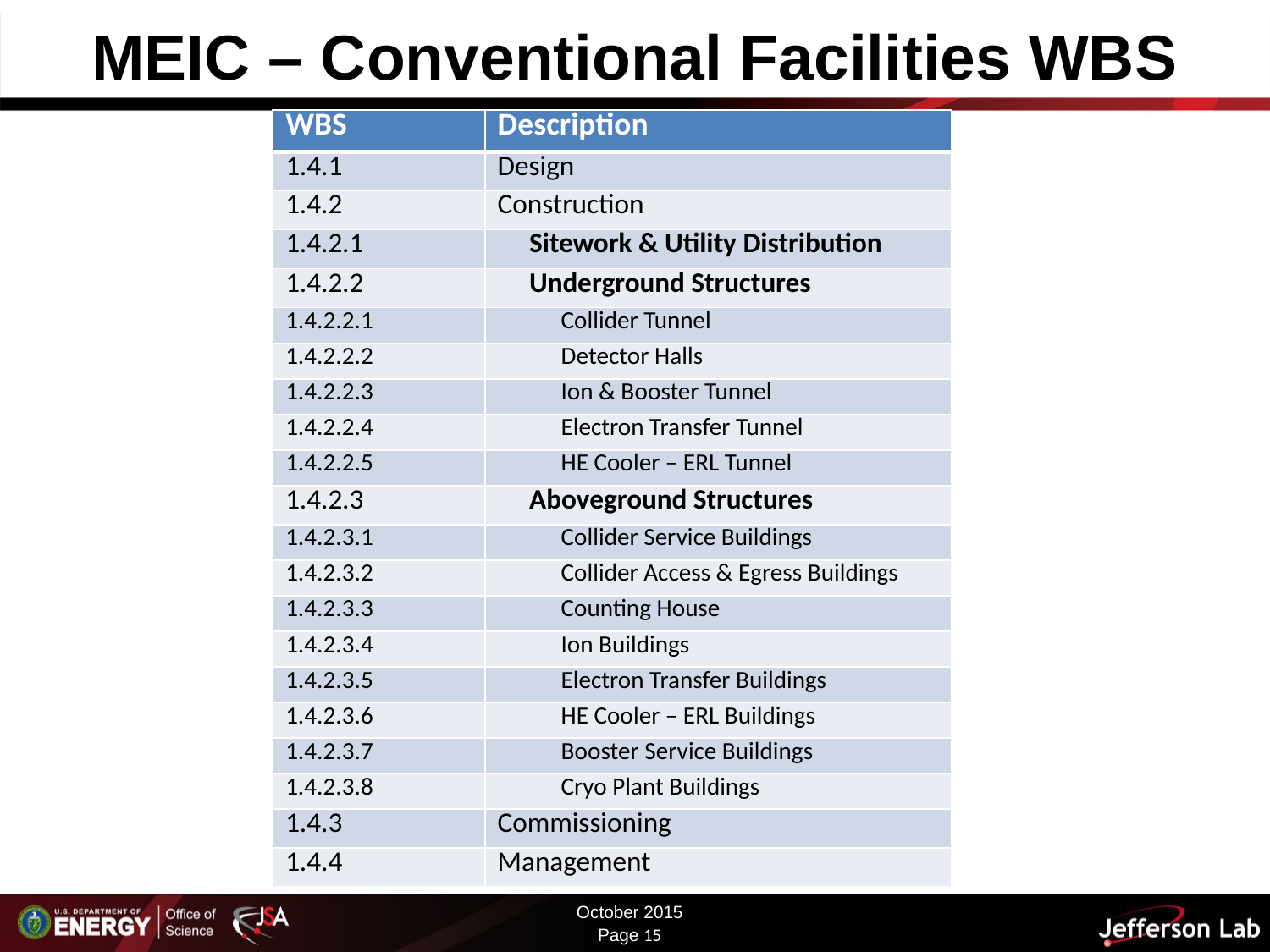

# MEIC – Conventional Facilities WBS
| WBS | Description |
| --- | --- |
| 1.4.1 | Design |
| 1.4.2 | Construction |
| 1.4.2.1 | Sitework & Utility Distribution |
| 1.4.2.2 | Underground Structures |
| 1.4.2.2.1 | Collider Tunnel |
| 1.4.2.2.2 | Detector Halls |
| 1.4.2.2.3 | Ion & Booster Tunnel |
| 1.4.2.2.4 | Electron Transfer Tunnel |
| 1.4.2.2.5 | HE Cooler – ERL Tunnel |
| 1.4.2.3 | Aboveground Structures |
| 1.4.2.3.1 | Collider Service Buildings |
| 1.4.2.3.2 | Collider Access & Egress Buildings |
| 1.4.2.3.3 | Counting House |
| 1.4.2.3.4 | Ion Buildings |
| 1.4.2.3.5 | Electron Transfer Buildings |
| 1.4.2.3.6 | HE Cooler – ERL Buildings |
| 1.4.2.3.7 | Booster Service Buildings |
| 1.4.2.3.8 | Cryo Plant Buildings |
| 1.4.3 | Commissioning |
| 1.4.4 | Management |